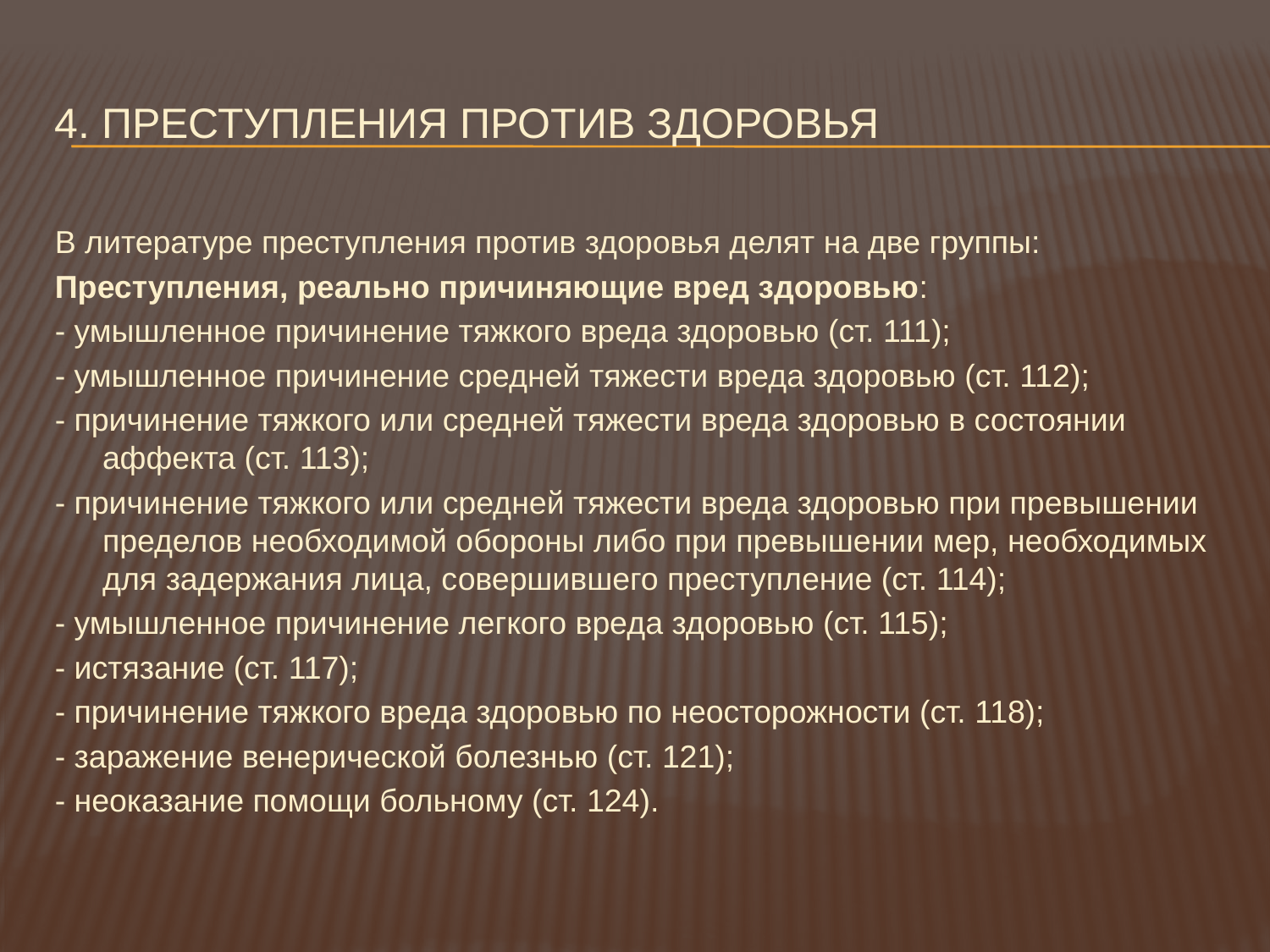

# 4. Преступления против здоровья
В литературе преступления против здоровья делят на две группы:
Преступления, реально причиняющие вред здоровью:
- умышленное причинение тяжкого вреда здоровью (ст. 111);
- умышленное причинение средней тяжести вреда здоровью (ст. 112);
- причинение тяжкого или средней тяжести вреда здоровью в состоянии аффекта (ст. 113);
- причинение тяжкого или средней тяжести вреда здоровью при превышении пределов необходимой обороны либо при превышении мер, необходимых для задержания лица, совершившего преступление (ст. 114);
- умышленное причинение легкого вреда здоровью (ст. 115);
- истязание (ст. 117);
- причинение тяжкого вреда здоровью по неосторожности (ст. 118);
- заражение венерической болезнью (ст. 121);
- неоказание помощи больному (ст. 124).